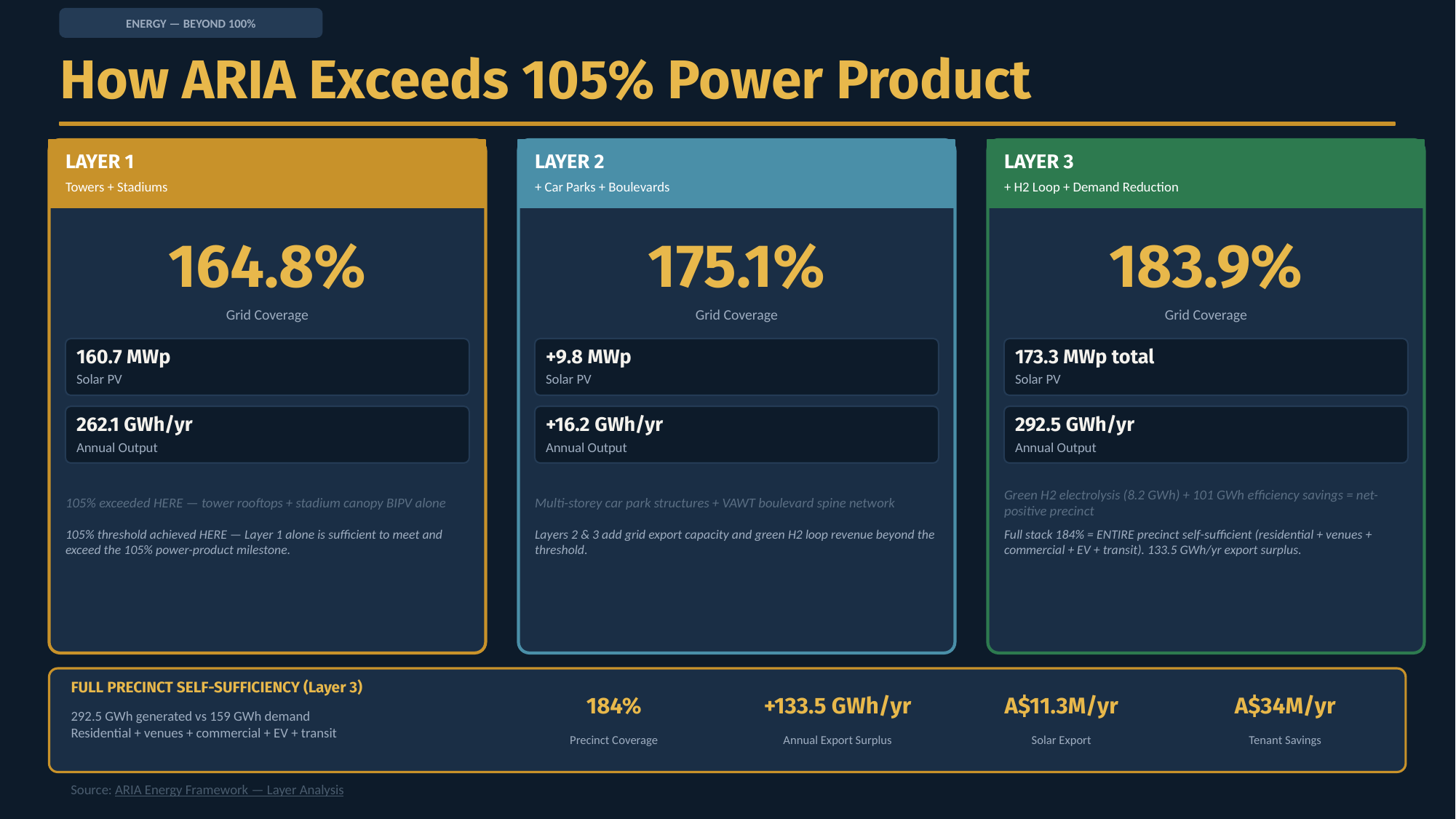

ENERGY — BEYOND 100%
How ARIA Exceeds 105% Power Product

LAYER 1
LAYER 2
LAYER 3
Towers + Stadiums
+ Car Parks + Boulevards
+ H2 Loop + Demand Reduction
164.8%
175.1%
183.9%
Grid Coverage
Grid Coverage
Grid Coverage

160.7 MWp
+9.8 MWp
173.3 MWp total
Solar PV
Solar PV
Solar PV

262.1 GWh/yr
+16.2 GWh/yr
292.5 GWh/yr
Annual Output
Annual Output
Annual Output
105% exceeded HERE — tower rooftops + stadium canopy BIPV alone
Multi-storey car park structures + VAWT boulevard spine network
Green H2 electrolysis (8.2 GWh) + 101 GWh efficiency savings = net-positive precinct
105% threshold achieved HERE — Layer 1 alone is sufficient to meet and exceed the 105% power-product milestone.
Layers 2 & 3 add grid export capacity and green H2 loop revenue beyond the threshold.
Full stack 184% = ENTIRE precinct self-sufficient (residential + venues + commercial + EV + transit). 133.5 GWh/yr export surplus.

FULL PRECINCT SELF-SUFFICIENCY (Layer 3)
184%
+133.5 GWh/yr
A$11.3M/yr
A$34M/yr
292.5 GWh generated vs 159 GWh demand
Residential + venues + commercial + EV + transit
Precinct Coverage
Annual Export Surplus
Solar Export
Tenant Savings
Source: ARIA Energy Framework — Layer Analysis